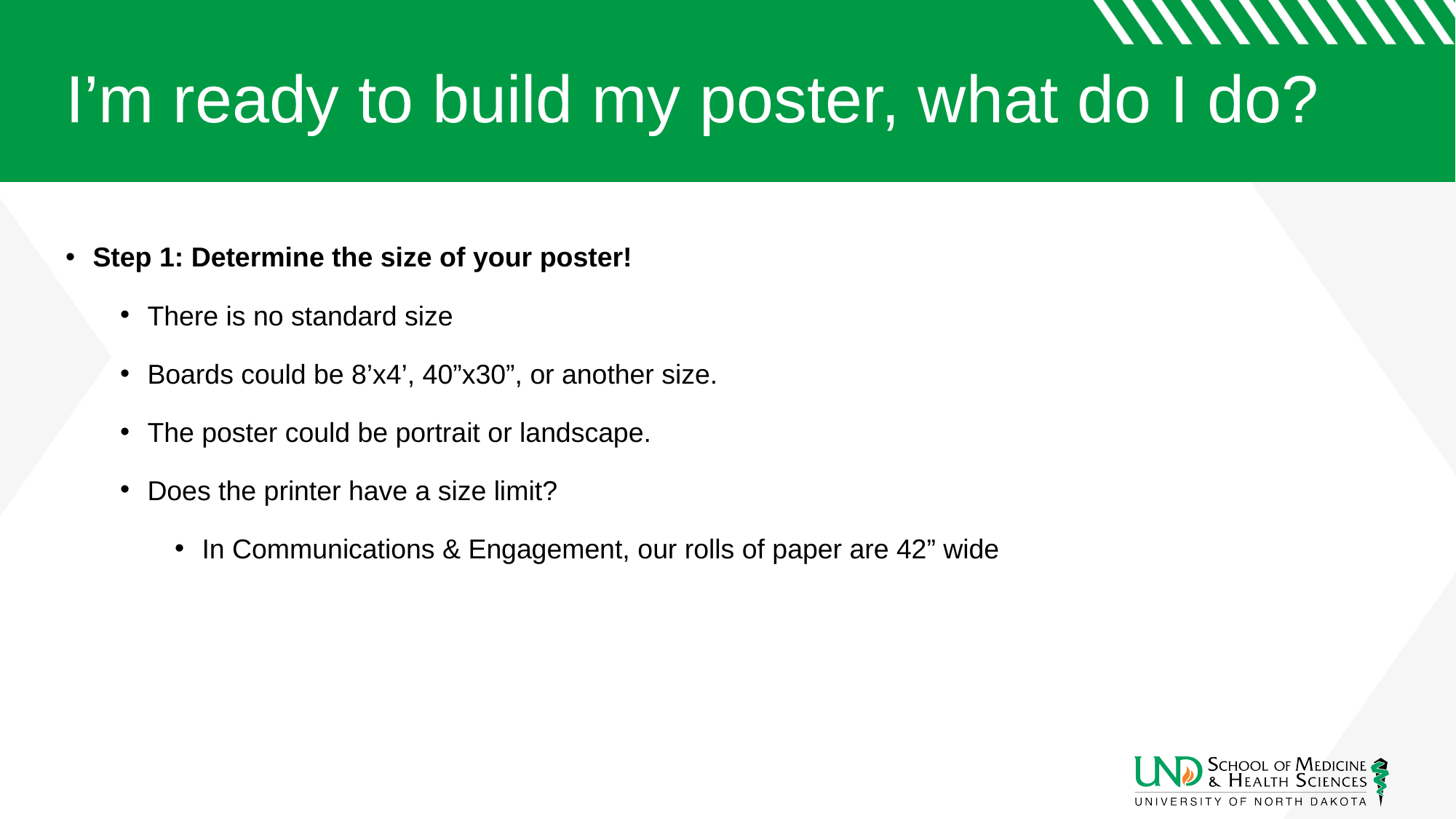

# I’m ready to build my poster, what do I do?
Step 1: Determine the size of your poster!
There is no standard size
Boards could be 8’x4’, 40”x30”, or another size.
The poster could be portrait or landscape.
Does the printer have a size limit?
In Communications & Engagement, our rolls of paper are 42” wide